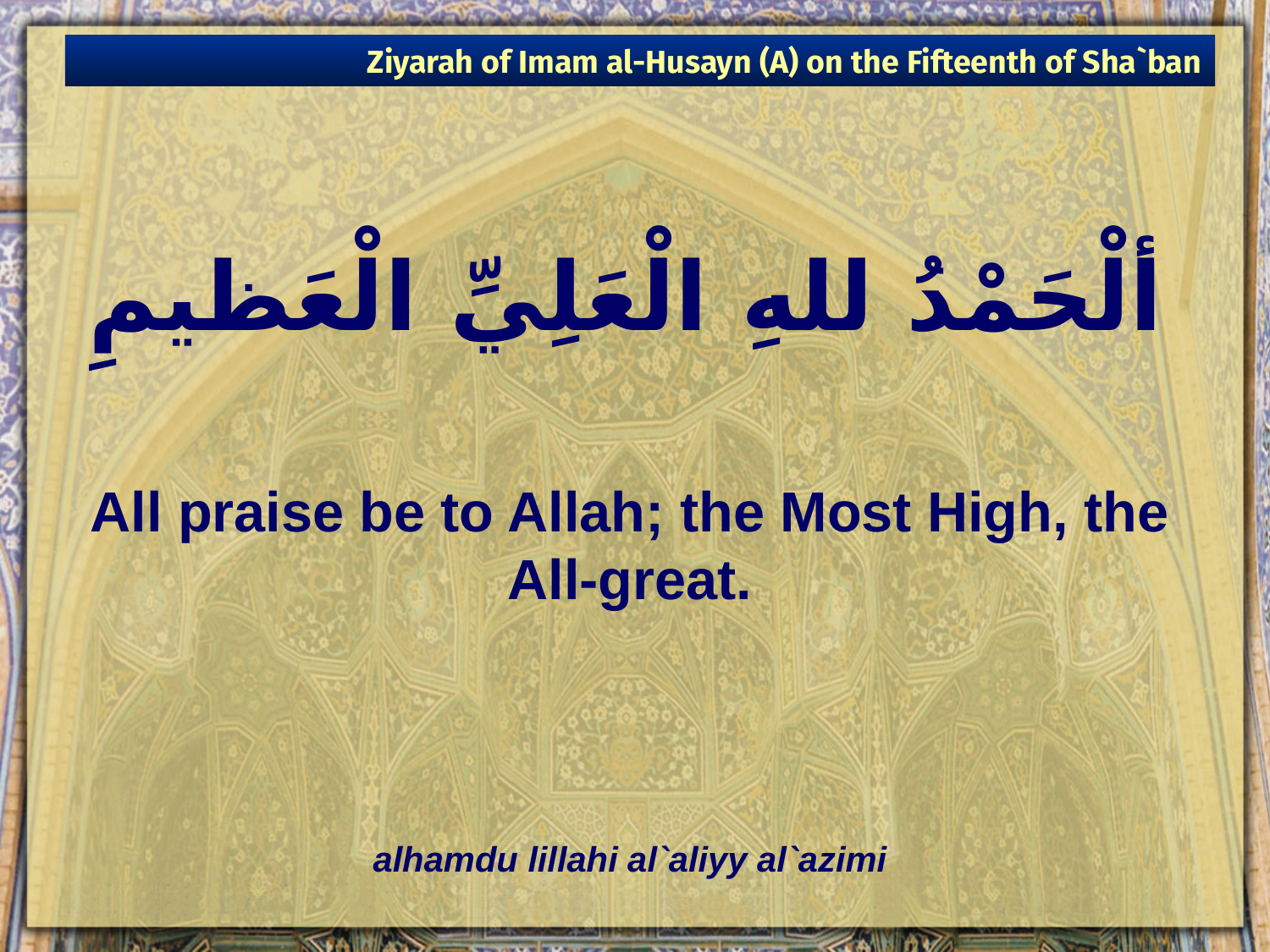

Ziyarah of Imam al-Husayn (A) on the Fifteenth of Sha`ban
# ألْحَمْدُ للهِ الْعَلِيِّ الْعَظيمِ
All praise be to Allah; the Most High, the All-great.
alhamdu lillahi al`aliyy al`azimi